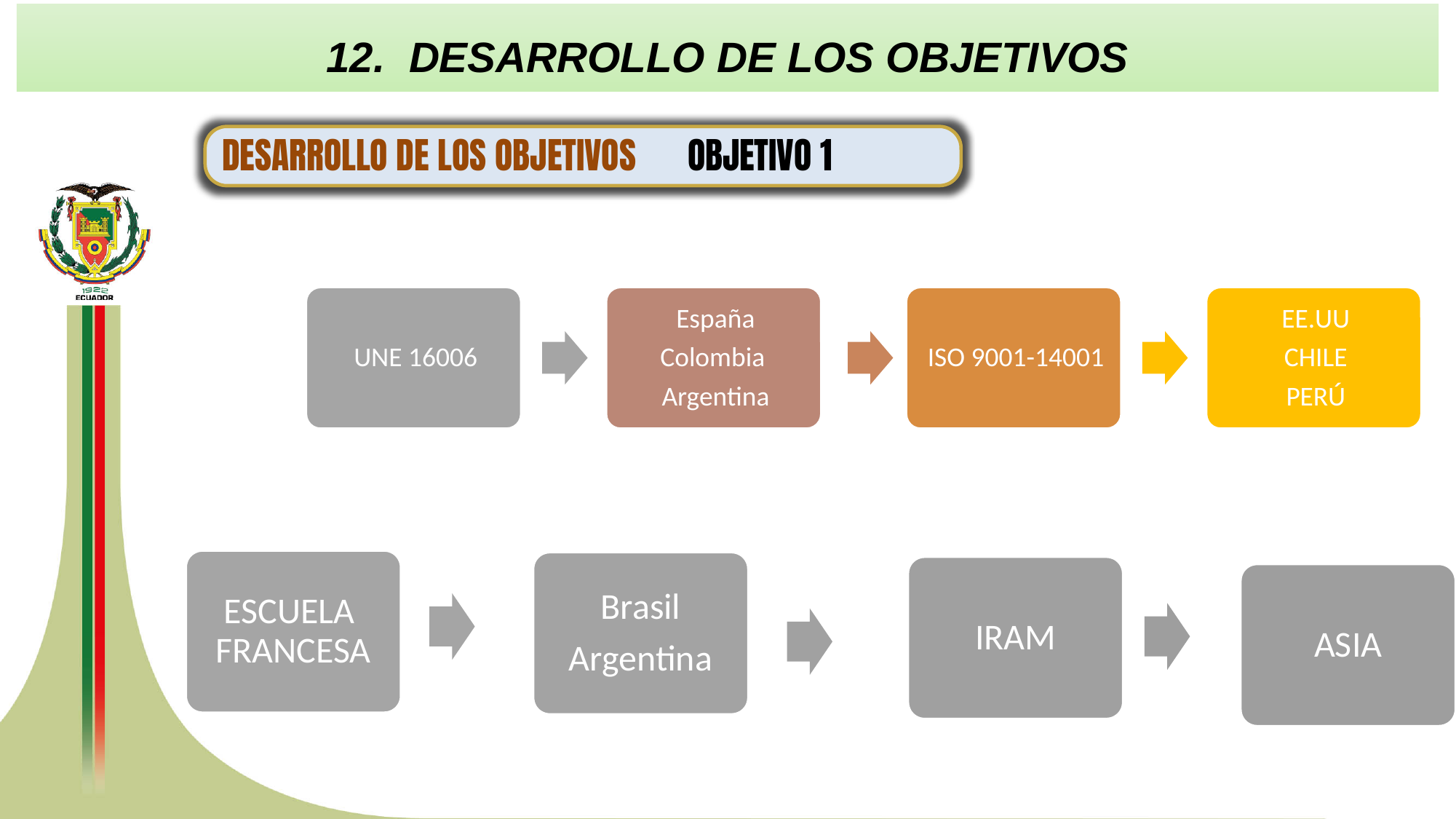

12.  DESARROLLO DE LOS OBJETIVOS
UNE 16006

España
Colombia
Argentina

ISO 9001-14001

EE.UU
CHILE
PERÚ
DESARROLLO DE LOS OBJETIVOS      OBJETIVO 1

ESCUELA  FRANCESA

Brasil
Argentina

IRAM

ASIA